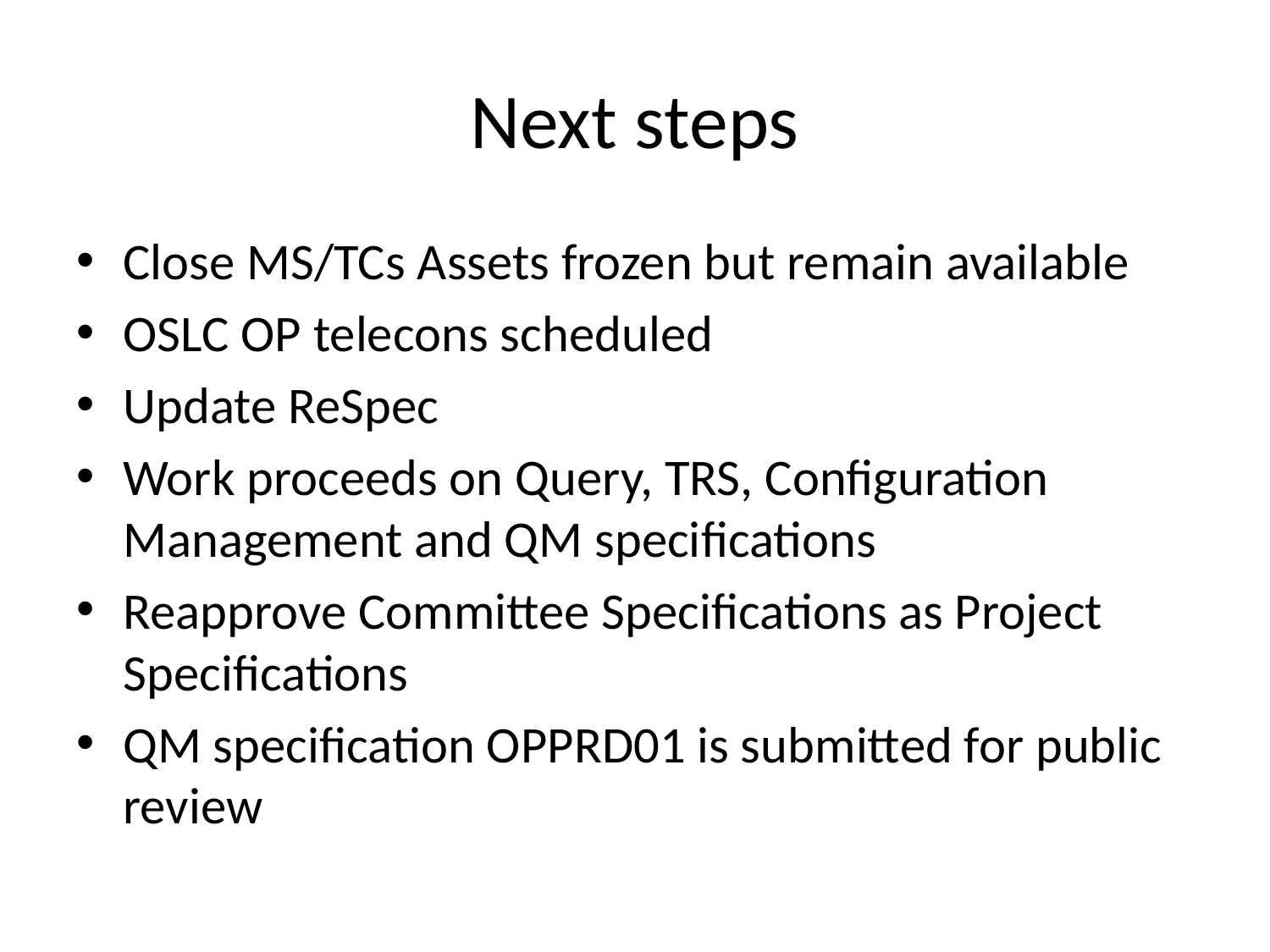

# Next steps
Close MS/TCs Assets frozen but remain available
OSLC OP telecons scheduled
Update ReSpec
Work proceeds on Query, TRS, Configuration Management and QM specifications
Reapprove Committee Specifications as Project Specifications
QM specification OPPRD01 is submitted for public review